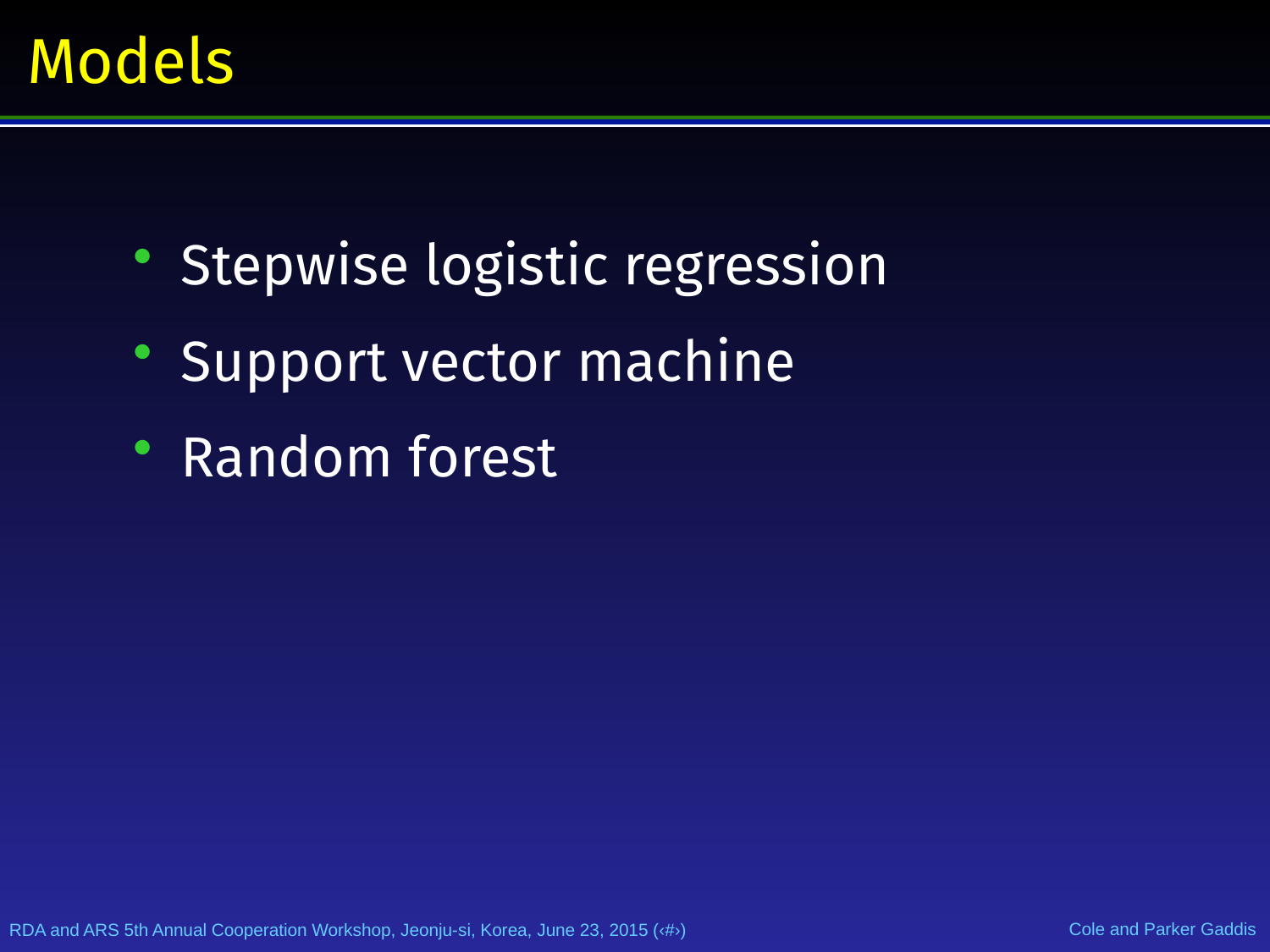

# Models
Stepwise logistic regression
Support vector machine
Random forest